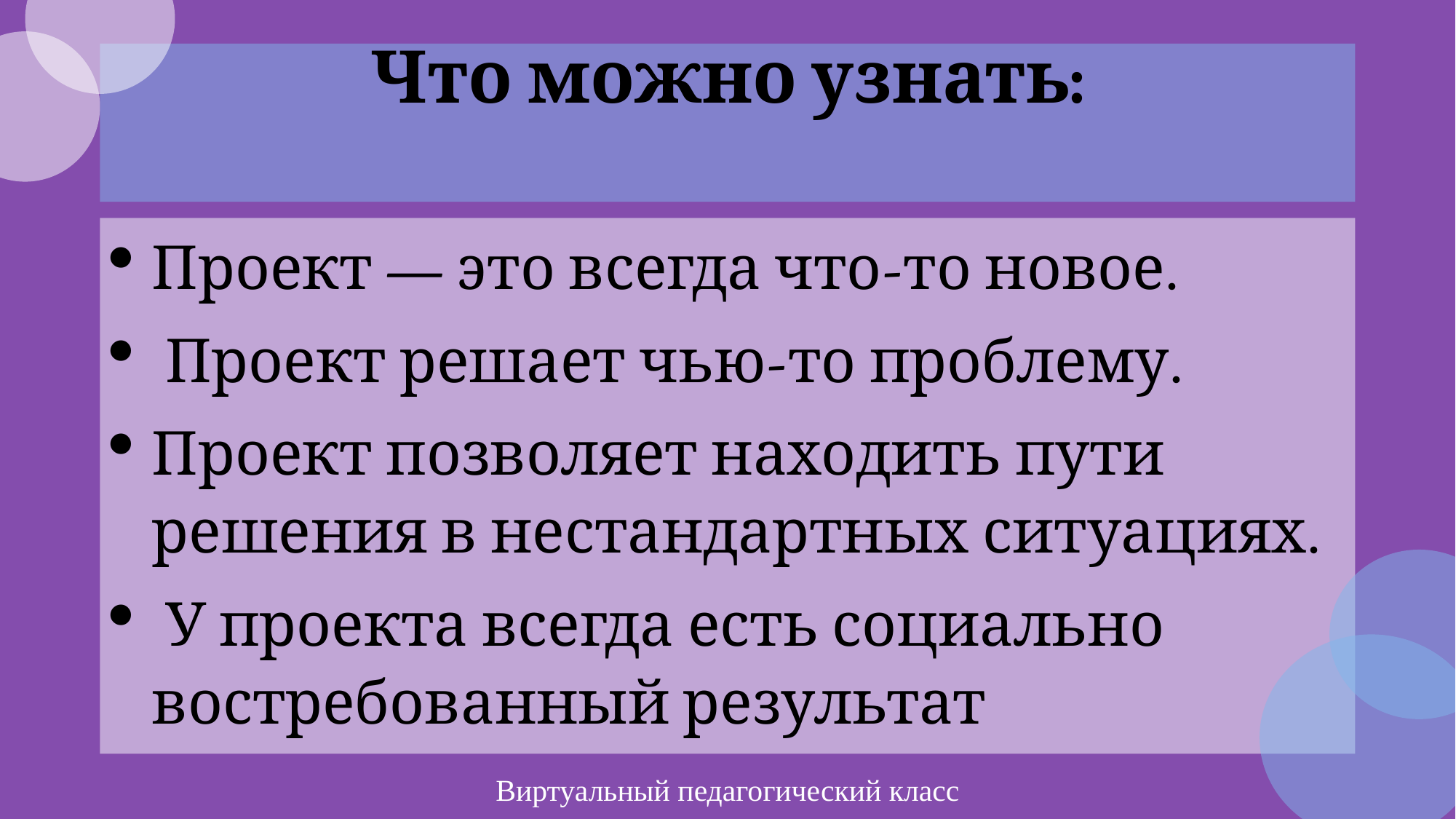

# Что можно узнать:
Проект — это всегда что-то новое.
 Проект решает чью-то проблему.
Проект позволяет находить пути решения в нестандартных ситуациях.
 У проекта всегда есть социально  востребованный результат

Виртуальный педагогический класс